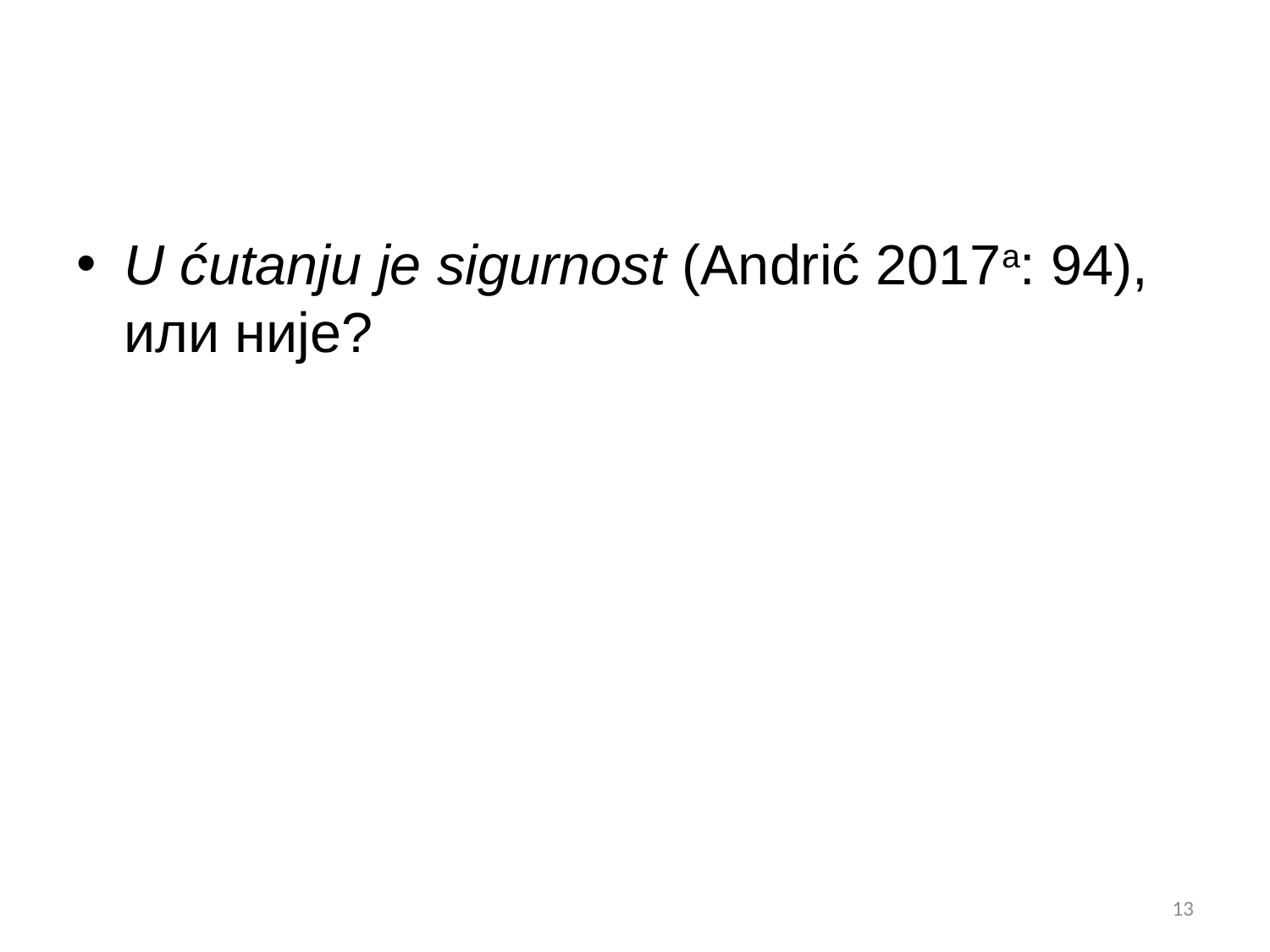

#
U ćutanju je sigurnost (Andrić 2017a: 94), или није?

13